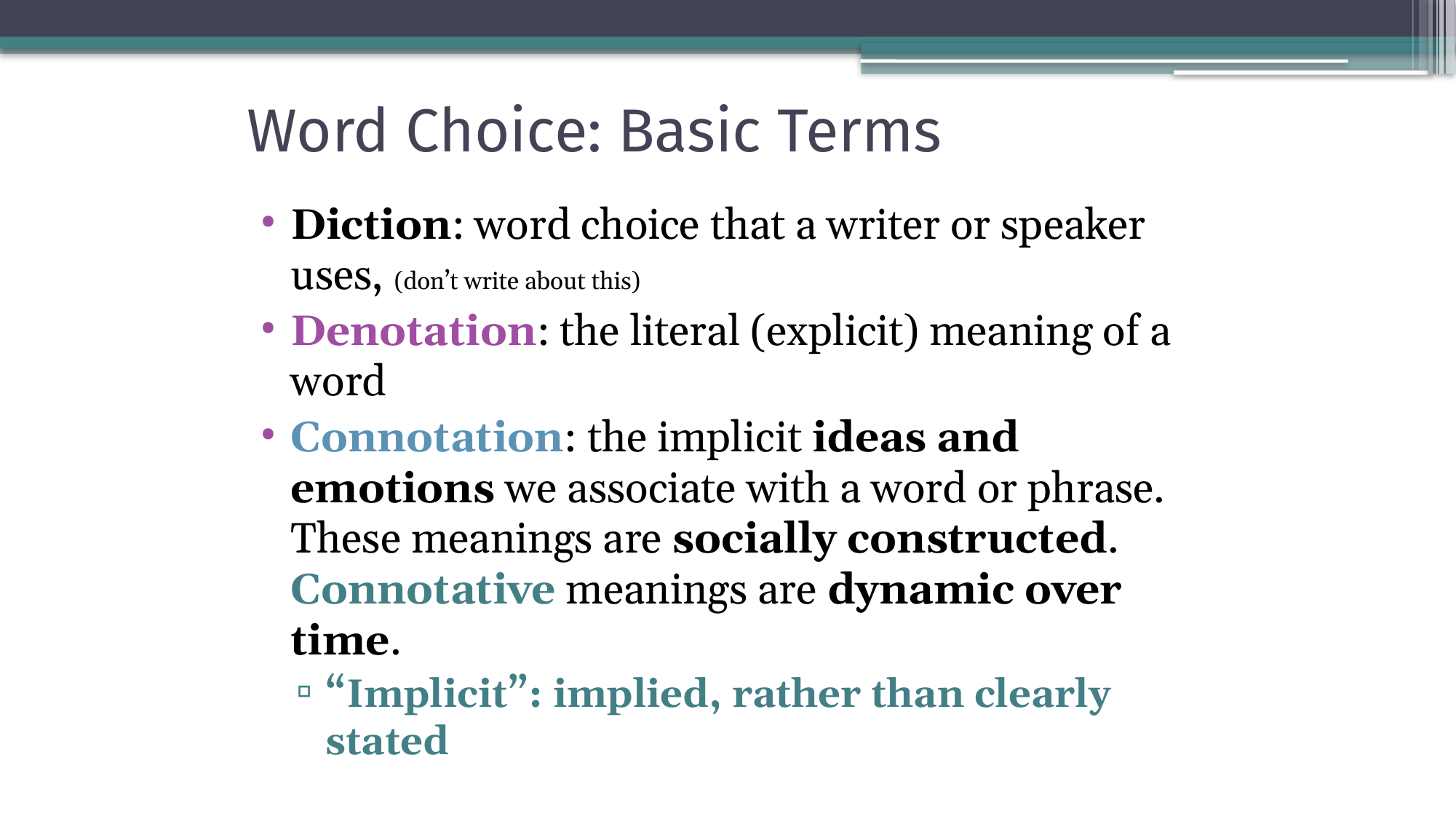

# Word Choice: Basic Terms
Diction: word choice that a writer or speaker uses, (don’t write about this)
Denotation: the literal (explicit) meaning of a word
Connotation: the implicit ideas and emotions we associate with a word or phrase.  These meanings are socially constructed.  Connotative meanings are dynamic over time.
“Implicit”: implied, rather than clearly stated